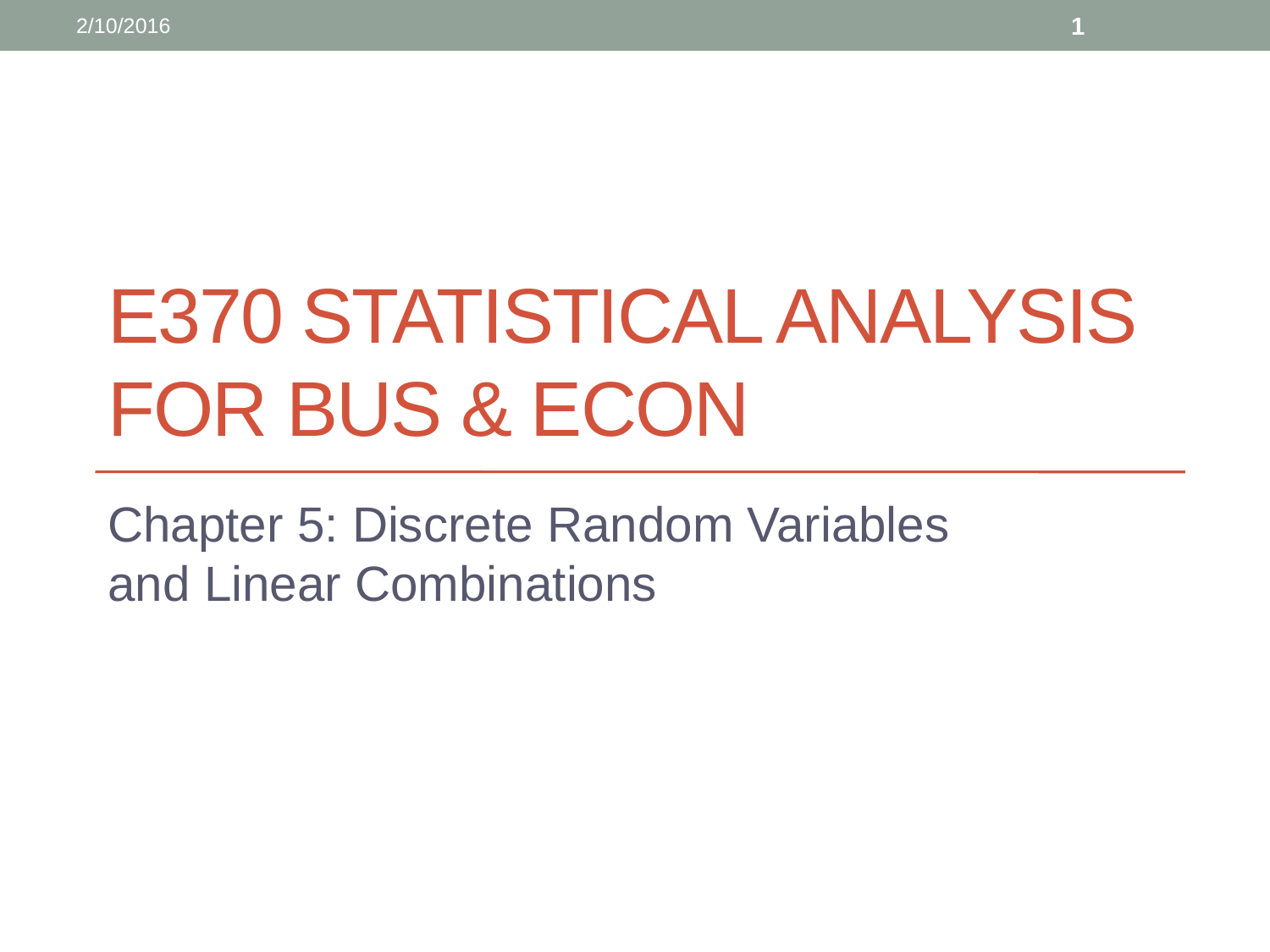

2/10/2016
1
# E370 Statistical analysis for bus & econ
Chapter 5: Discrete Random Variables and Linear Combinations